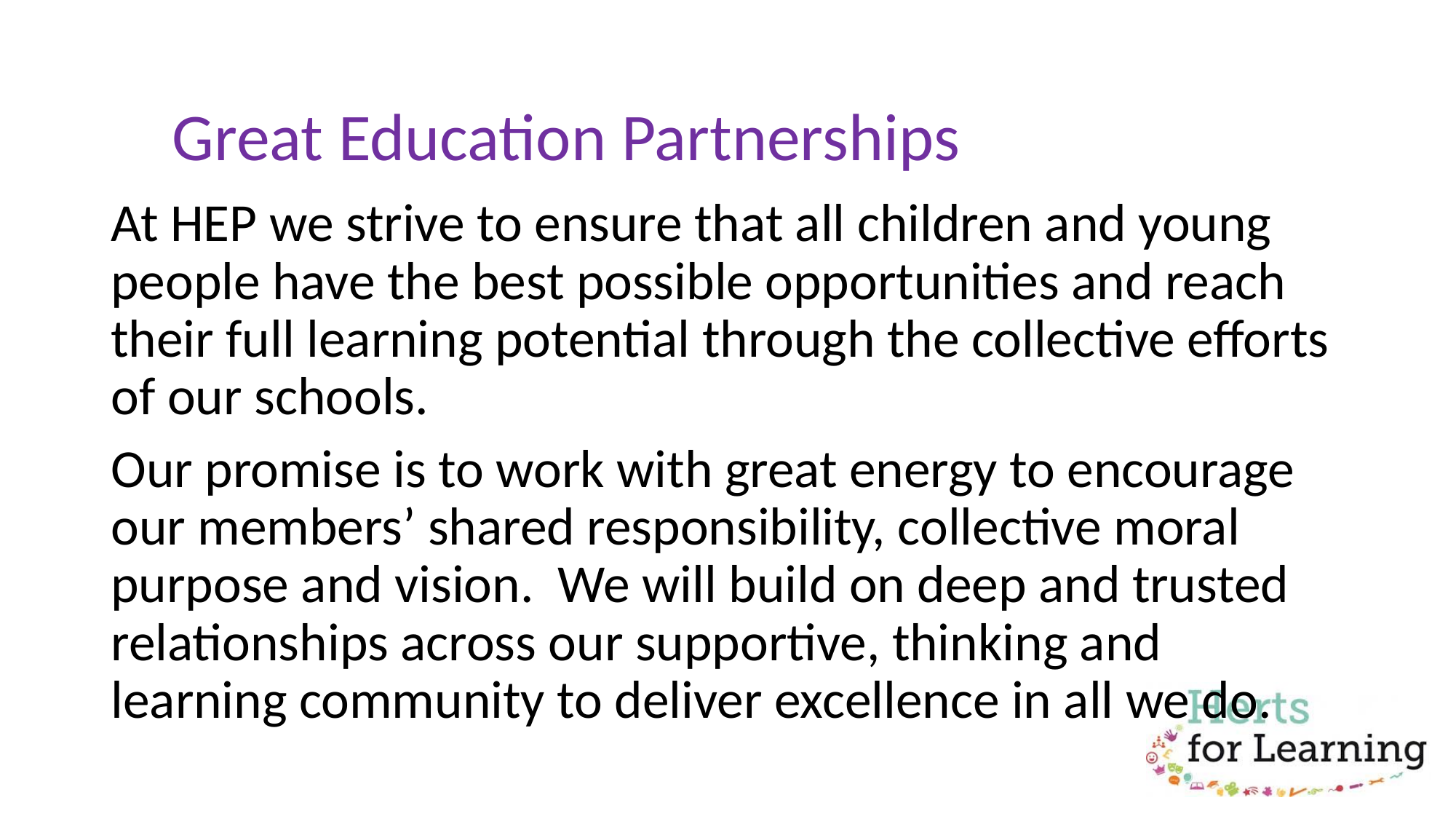

# Great Education Partnerships
At HEP we strive to ensure that all children and young people have the best possible opportunities and reach their full learning potential through the collective efforts of our schools.
Our promise is to work with great energy to encourage our members’ shared responsibility, collective moral purpose and vision.  We will build on deep and trusted relationships across our supportive, thinking and learning community to deliver excellence in all we do.